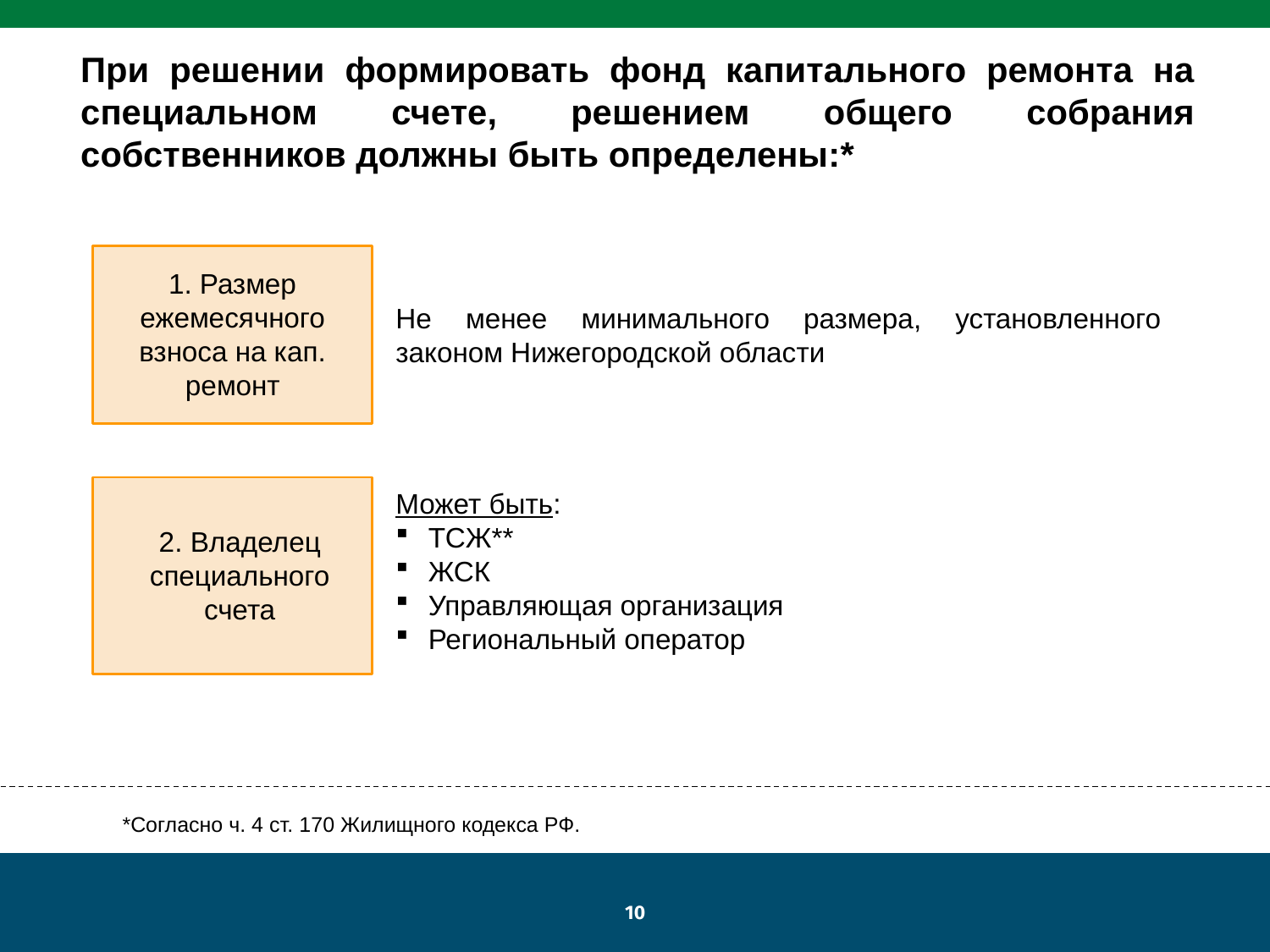

При решении формировать фонд капитального ремонта на специальном счете, решением общего собрания собственников должны быть определены:*

1. Размер ежемесячного взноса на кап. ремонт
Не менее минимального размера, установленного законом Нижегородской области

Может быть:
ТСЖ**
ЖСК
Управляющая организация
Региональный оператор
2. Владелец специального счета
*Согласно ч. 4 ст. 170 Жилищного кодекса РФ.
10